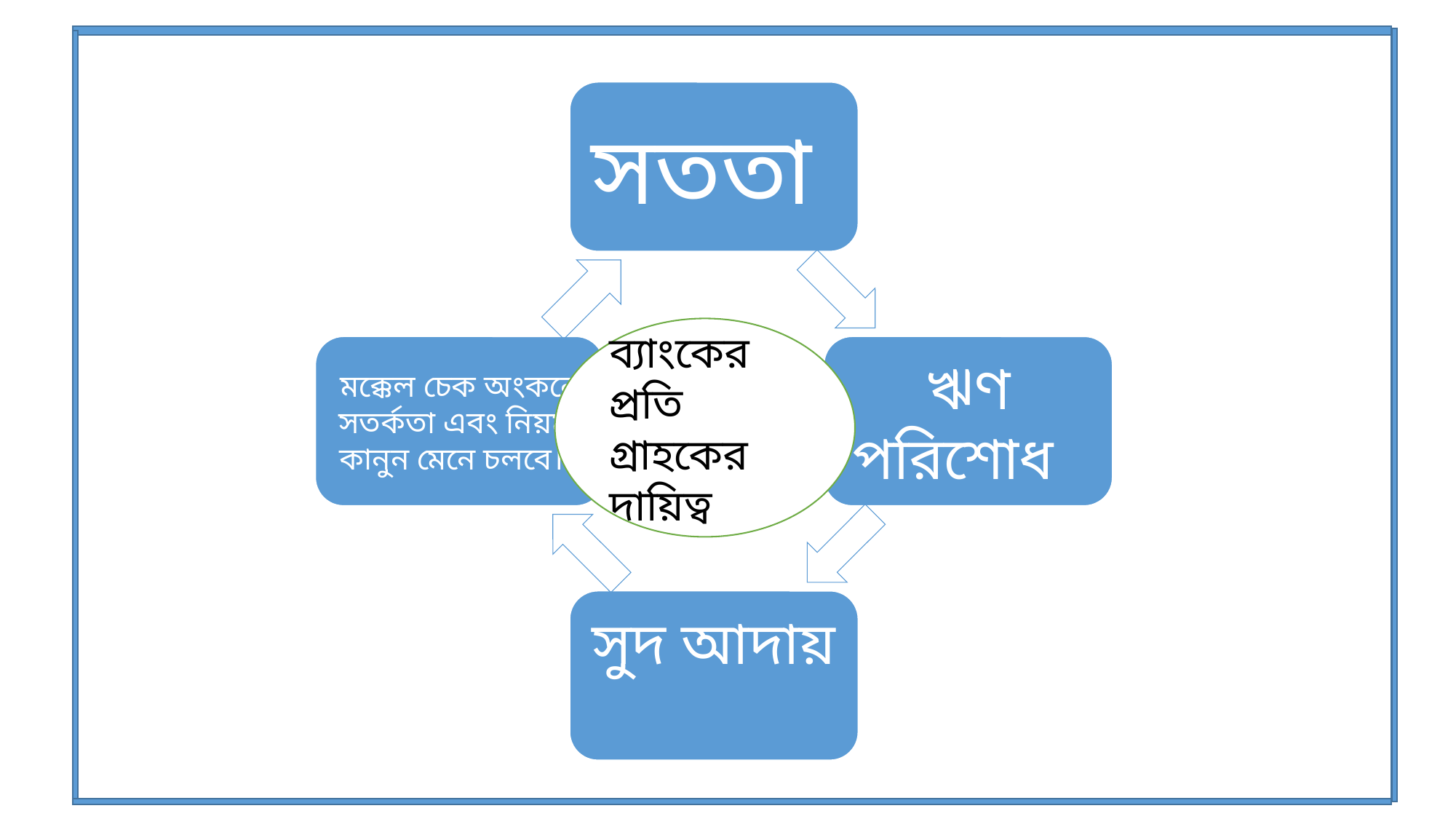

সততা
ঋণ পরিশোধ
সুদ আদায়
ব্যাংকের  প্রতি গ্রাহকের দায়িত্ব